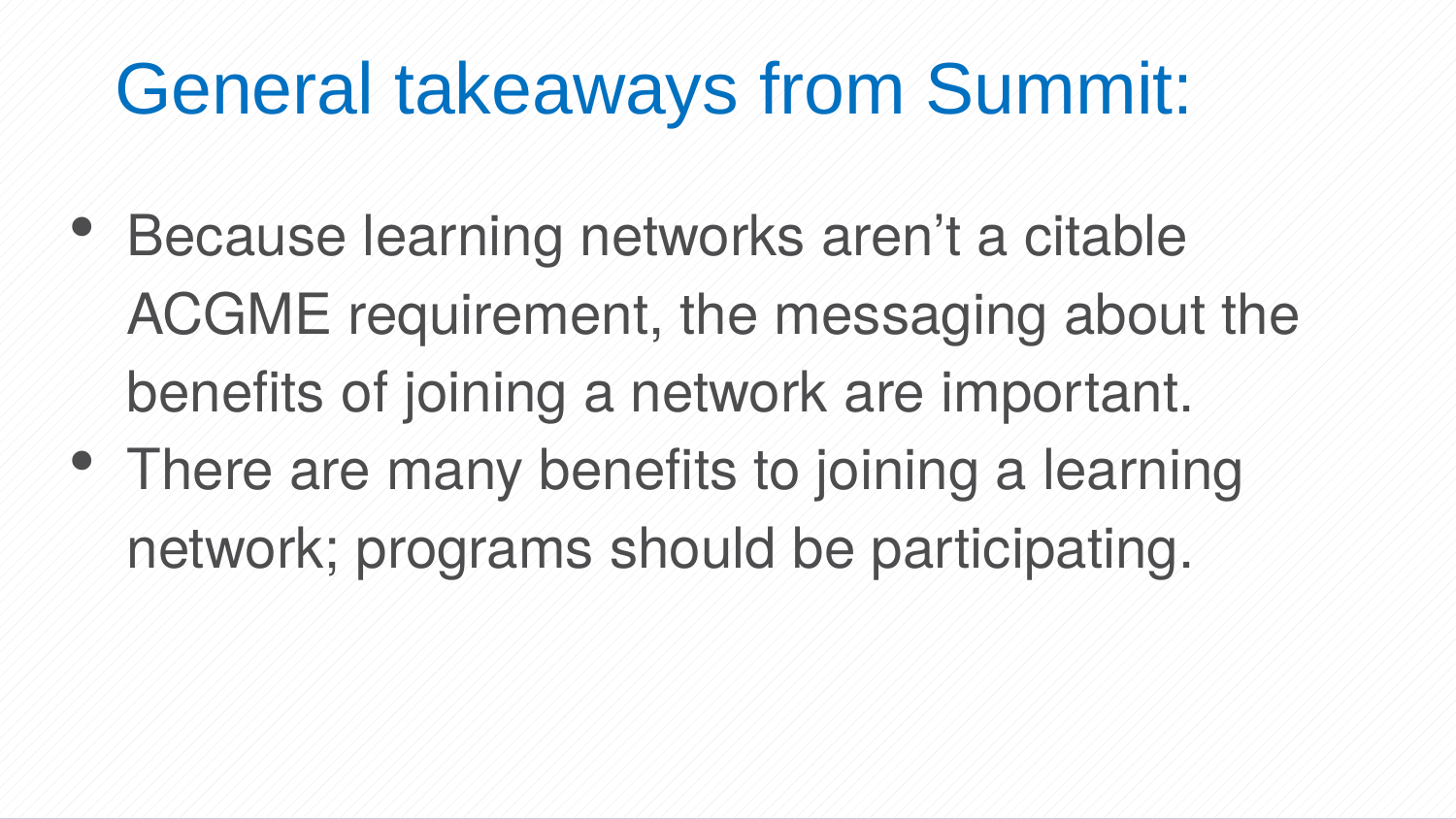

# General takeaways from Summit:
Because learning networks aren’t a citable ACGME requirement, the messaging about the benefits of joining a network are important.
There are many benefits to joining a learning network; programs should be participating.